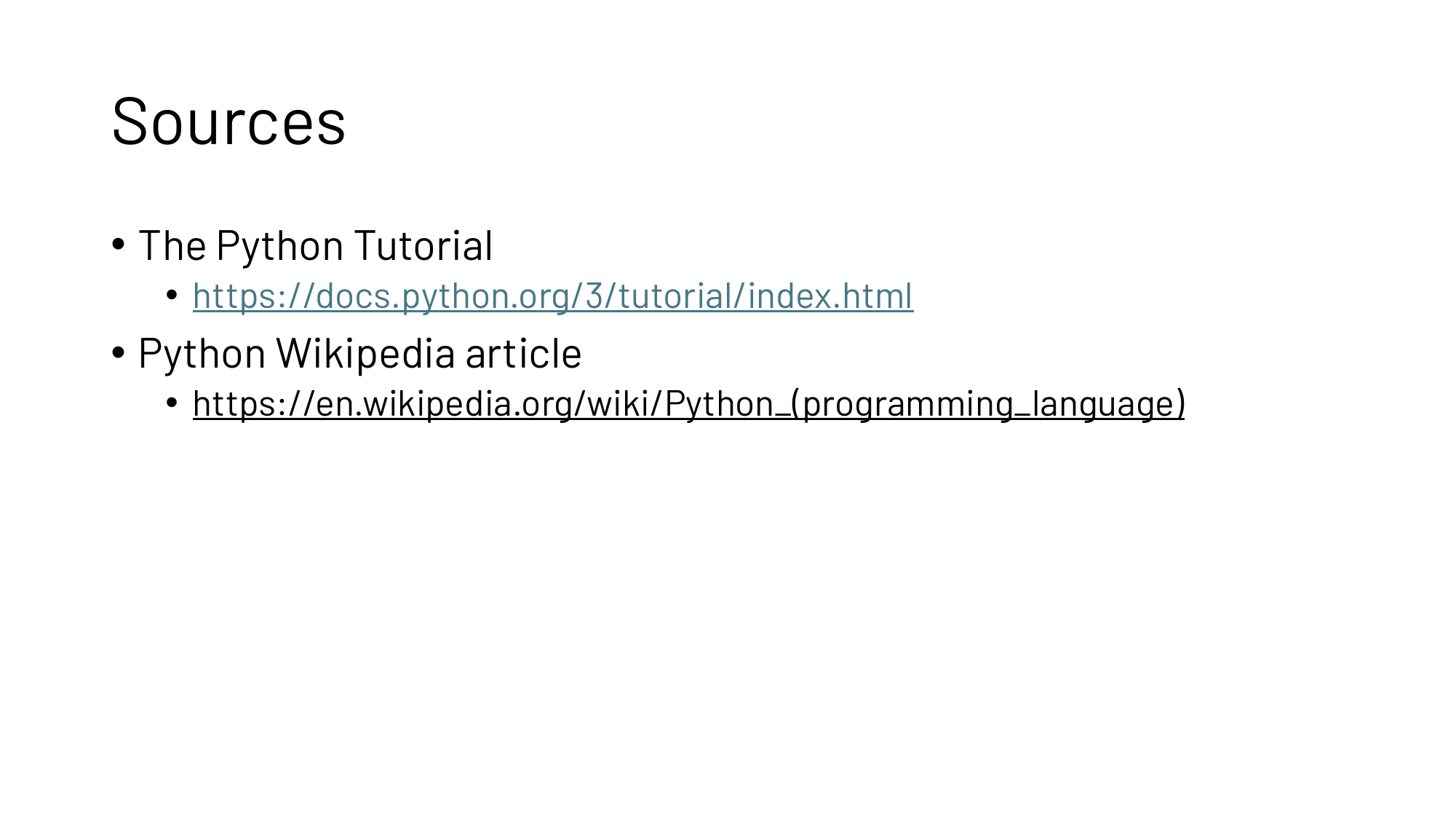

# Sources
The Python Tutorial
https://docs.python.org/3/tutorial/index.html
Python Wikipedia article
https://en.wikipedia.org/wiki/Python_(programming_language)